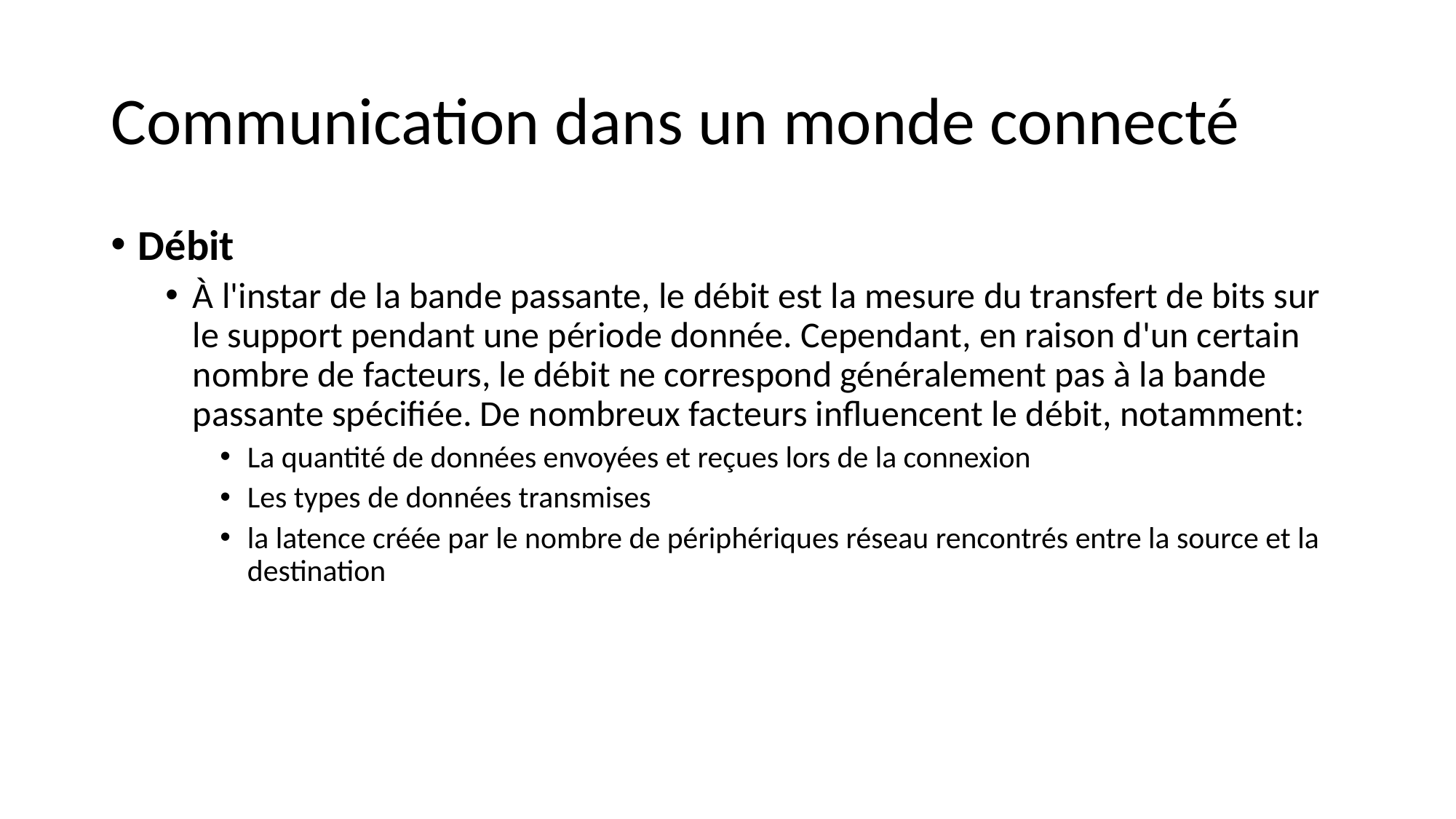

# Communication dans un monde connecté
Débit
À l'instar de la bande passante, le débit est la mesure du transfert de bits sur le support pendant une période donnée. Cependant, en raison d'un certain nombre de facteurs, le débit ne correspond généralement pas à la bande passante spécifiée. De nombreux facteurs influencent le débit, notamment:
La quantité de données envoyées et reçues lors de la connexion
Les types de données transmises
la latence créée par le nombre de périphériques réseau rencontrés entre la source et la destination